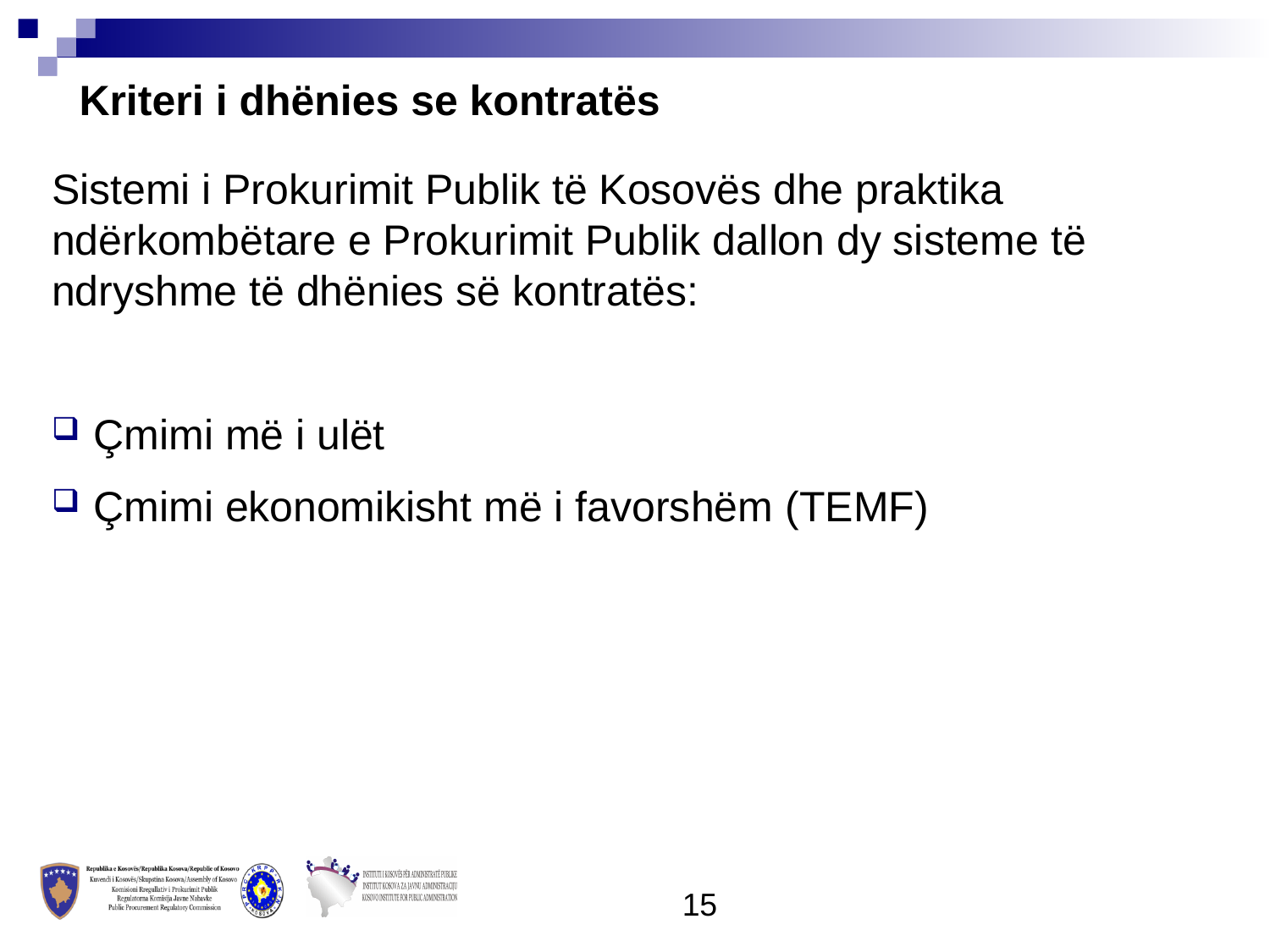

Kriteri i dhënies se kontratës
Sistemi i Prokurimit Publik të Kosovës dhe praktika ndërkombëtare e Prokurimit Publik dallon dy sisteme të ndryshme të dhënies së kontratës:

 Çmimi më i ulët
 Çmimi ekonomikisht më i favorshëm (TEMF)